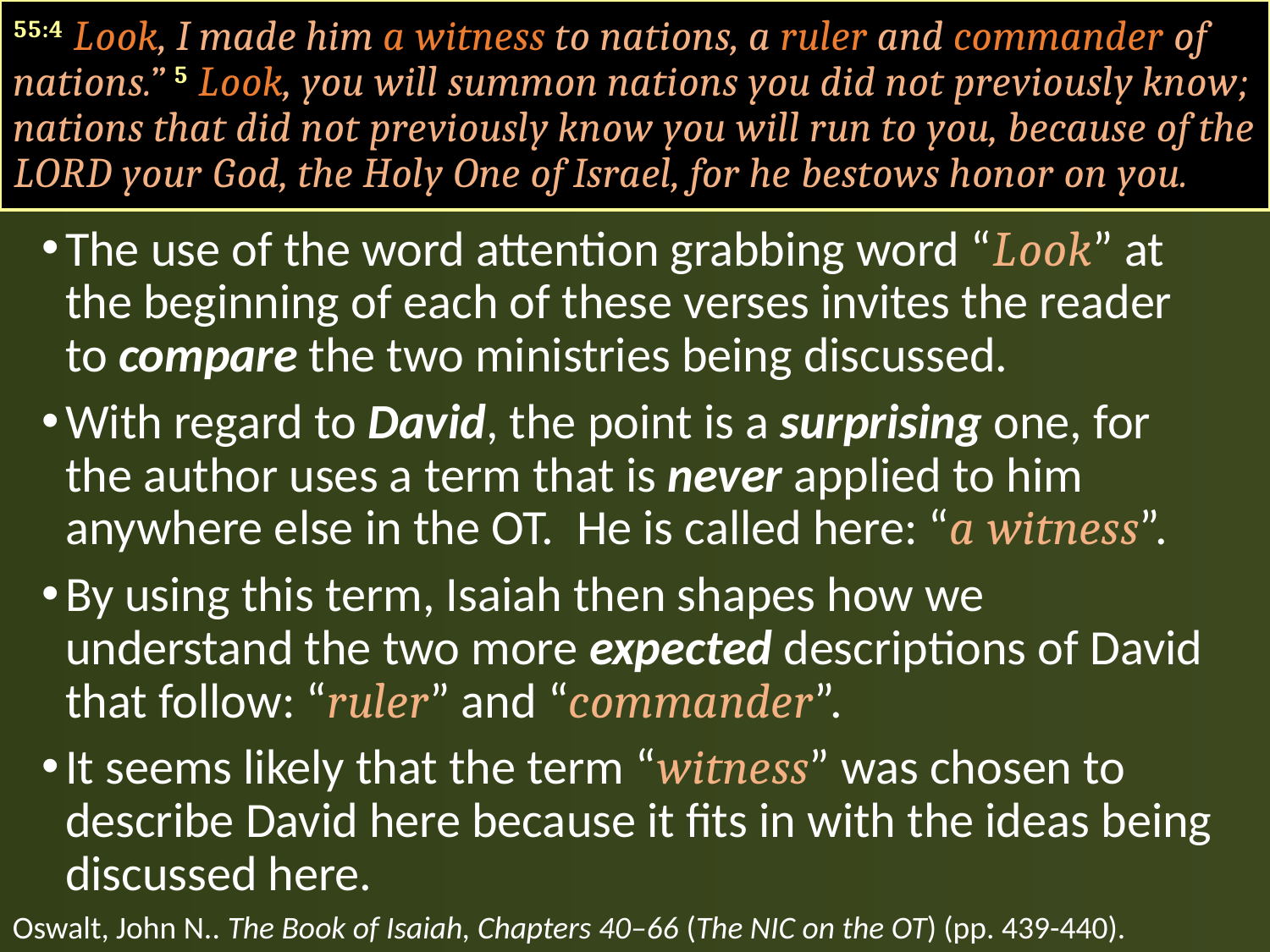

55:4 Look, I made him a witness to nations, a ruler and commander of nations.” 5 Look, you will summon nations you did not previously know; nations that did not previously know you will run to you, because of the LORD your God, the Holy One of Israel, for he bestows honor on you.
The use of the word attention grabbing word “Look” at the beginning of each of these verses invites the reader to compare the two ministries being discussed.
With regard to David, the point is a surprising one, for the author uses a term that is never applied to him anywhere else in the OT.  He is called here: “a witness”.
By using this term, Isaiah then shapes how we understand the two more expected descriptions of David that follow: “ruler” and “commander”.
It seems likely that the term “witness” was chosen to describe David here because it fits in with the ideas being discussed here.
Oswalt, John N.. The Book of Isaiah, Chapters 40–66 (The NIC on the OT) (pp. 439-440).